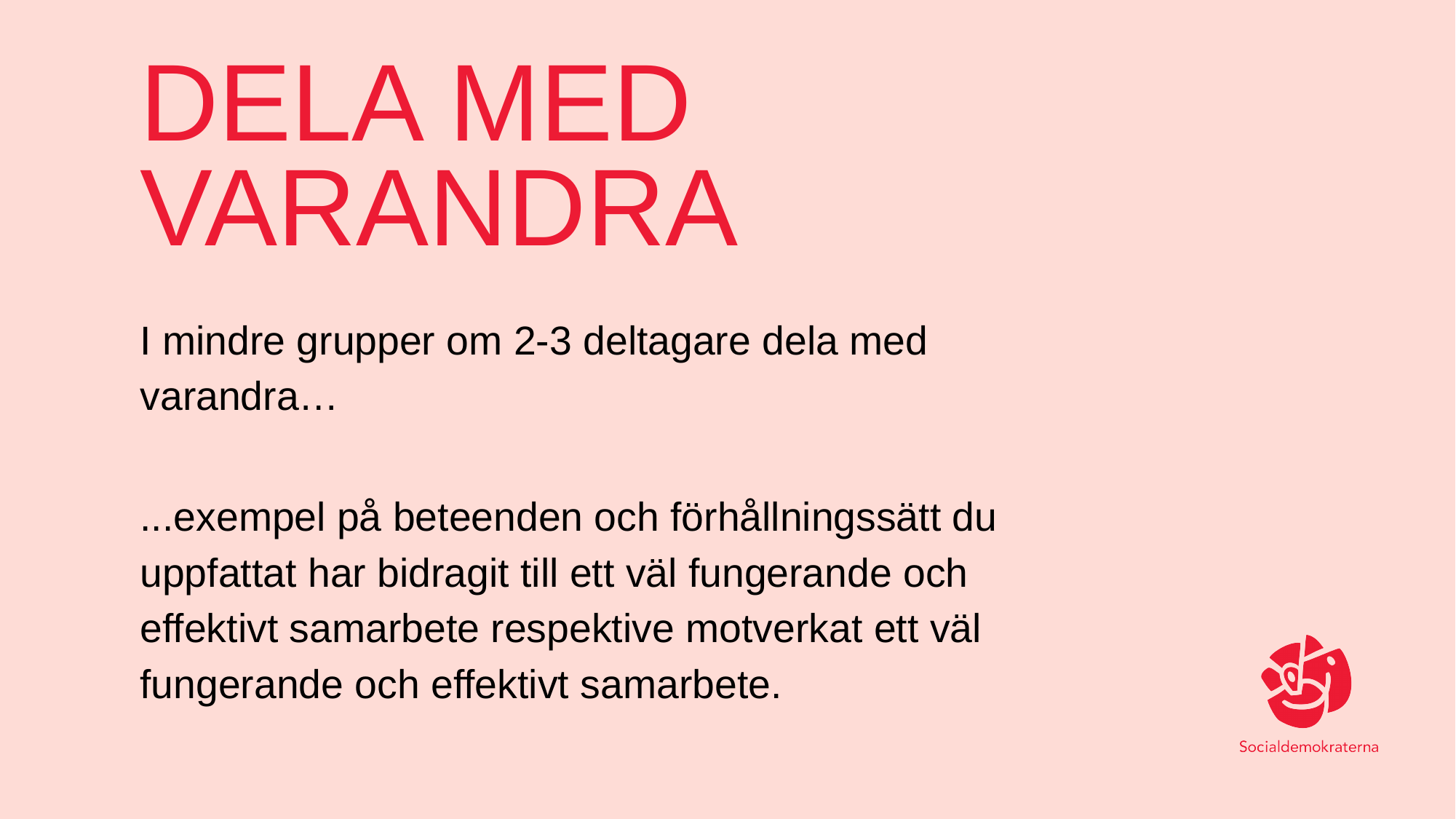

# DELA MED VARANDRA
I mindre grupper om 2-3 deltagare dela med varandra…

...exempel på beteenden och förhållningssätt du uppfattat har bidragit till ett väl fungerande och effektivt samarbete respektive motverkat ett väl fungerande och effektivt samarbete.